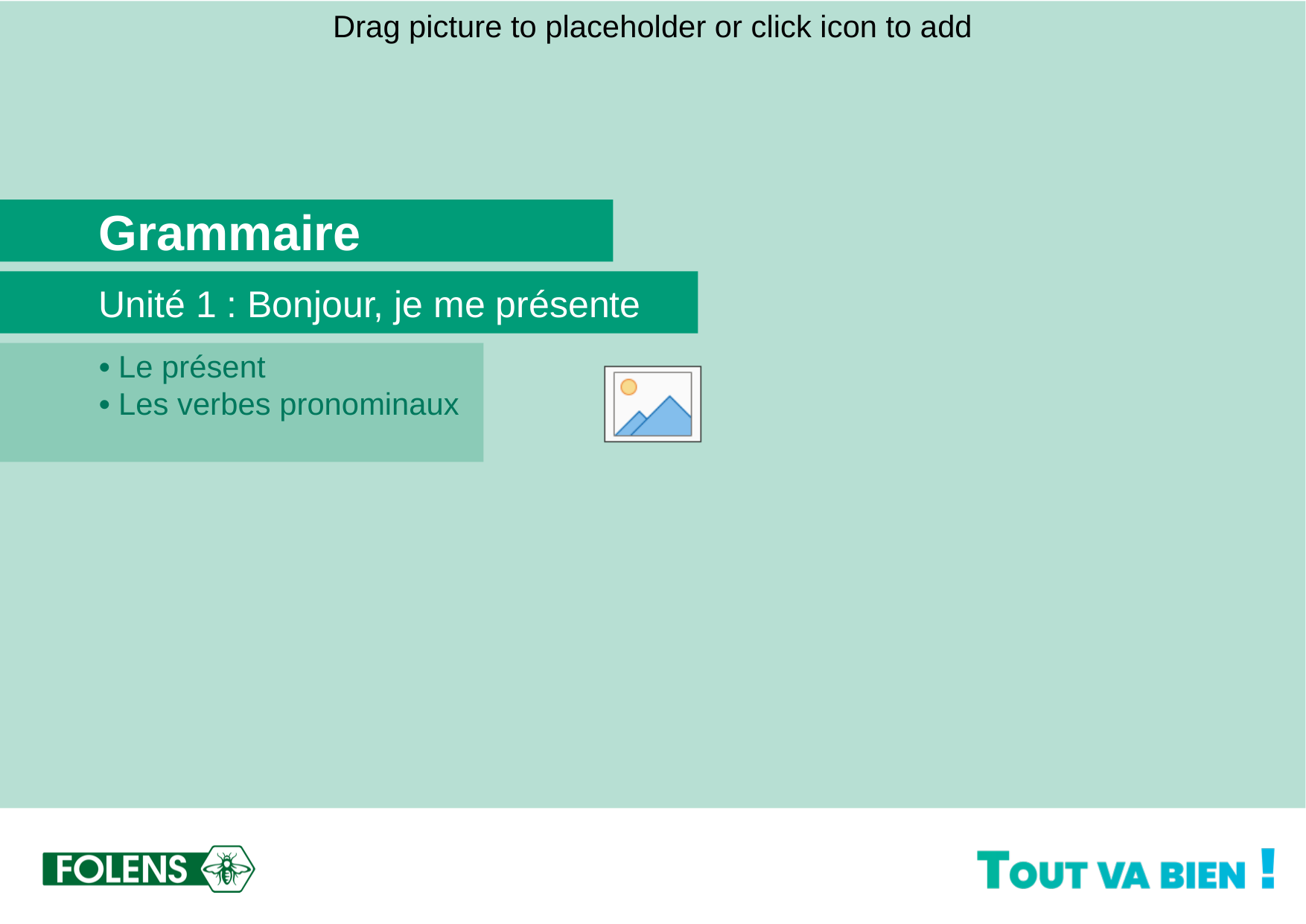

# Grammaire
Unité 1 : Bonjour, je me présente
• Le présent
• Les verbes pronominaux